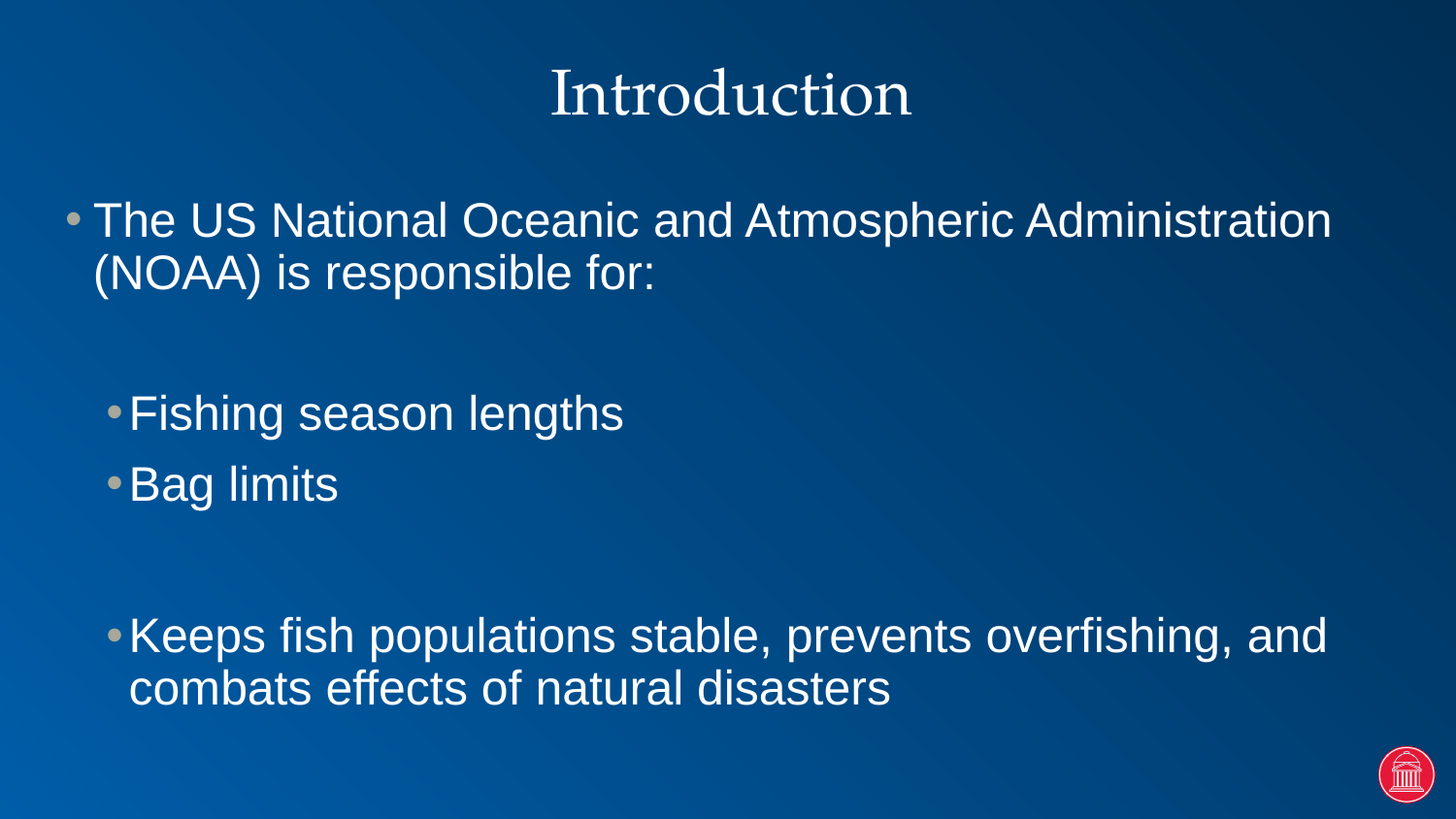

# Introduction
The US National Oceanic and Atmospheric Administration (NOAA) is responsible for:

Fishing season lengths
Bag limits

Keeps fish populations stable, prevents overfishing, and combats effects of natural disasters